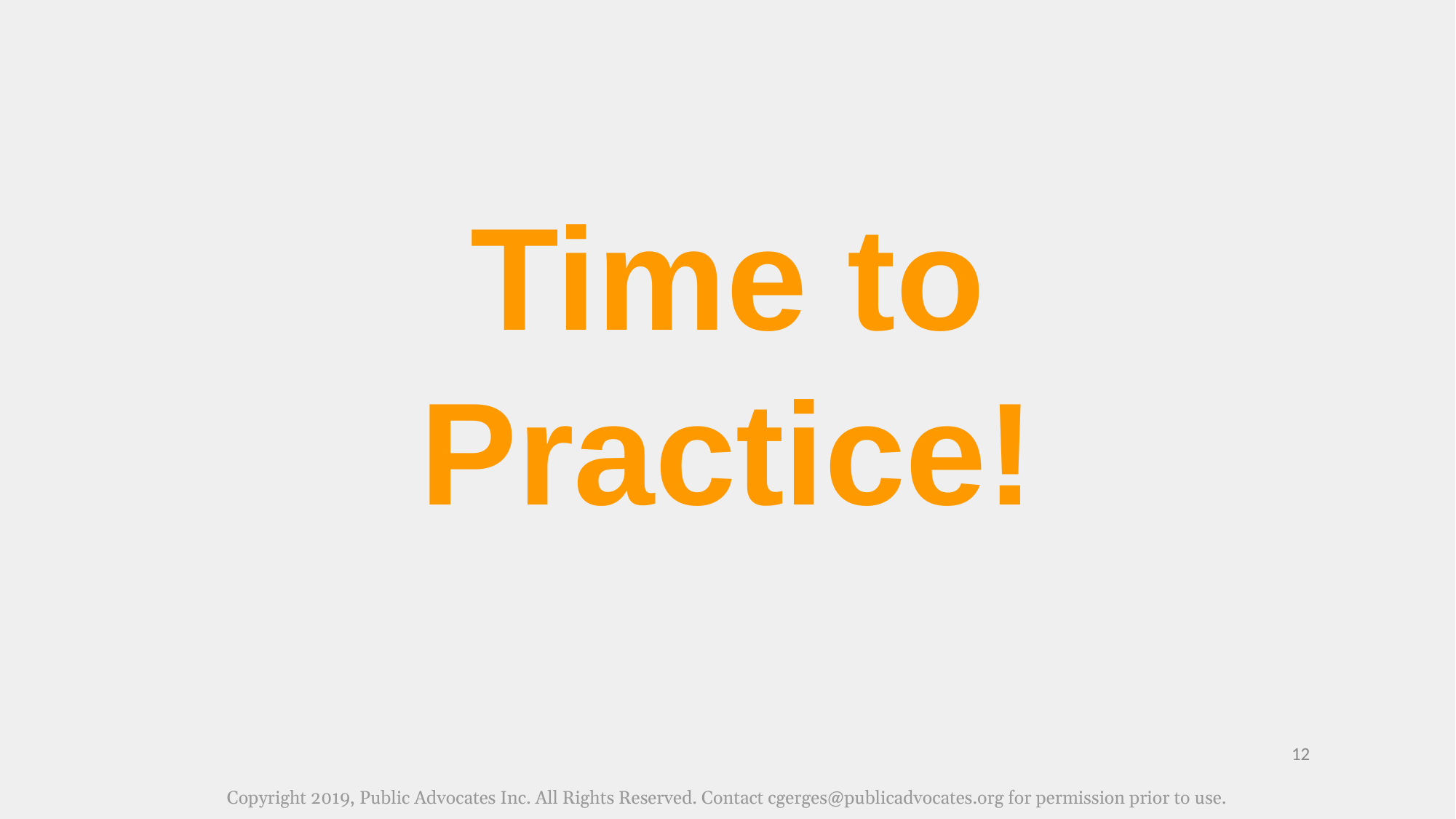

Time to Practice!
12
Copyright 2019, Public Advocates Inc. All Rights Reserved. Contact cgerges@publicadvocates.org for permission prior to use.